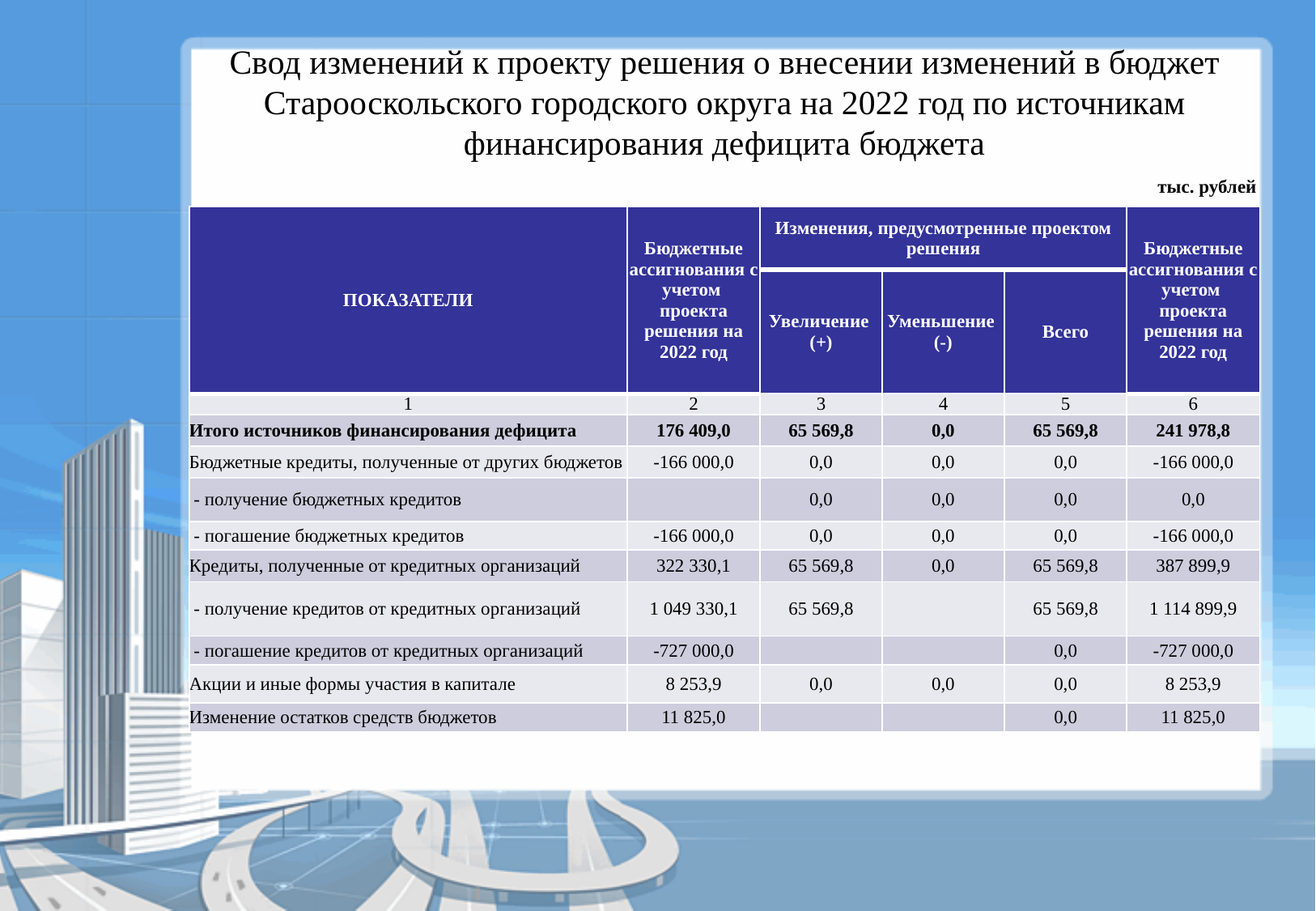

Свод изменений к проекту решения о внесении изменений в бюджет Старооскольского городского округа на 2022 год по источникам финансирования дефицита бюджета
тыс. рублей
| ПОКАЗАТЕЛИ | Бюджетные ассигнования с учетом проекта решения на 2022 год | Изменения, предусмотренные проектом решения |  |  | Бюджетные ассигнования с учетом проекта решения на 2022 год |
| --- | --- | --- | --- | --- | --- |
|  |  | Увеличение (+) | Уменьшение (-) | Всего |  |
| 1 | 2 | 3 | 4 | 5 | 6 |
| Итого источников финансирования дефицита | 176 409,0 | 65 569,8 | 0,0 | 65 569,8 | 241 978,8 |
| Бюджетные кредиты, полученные от других бюджетов | -166 000,0 | 0,0 | 0,0 | 0,0 | -166 000,0 |
| - получение бюджетных кредитов |  | 0,0 | 0,0 | 0,0 | 0,0 |
| - погашение бюджетных кредитов | -166 000,0 | 0,0 | 0,0 | 0,0 | -166 000,0 |
| Кредиты, полученные от кредитных организаций | 322 330,1 | 65 569,8 | 0,0 | 65 569,8 | 387 899,9 |
| - получение кредитов от кредитных организаций | 1 049 330,1 | 65 569,8 |  | 65 569,8 | 1 114 899,9 |
| - погашение кредитов от кредитных организаций | -727 000,0 |  |  | 0,0 | -727 000,0 |
| Акции и иные формы участия в капитале | 8 253,9 | 0,0 | 0,0 | 0,0 | 8 253,9 |
| Изменение остатков средств бюджетов | 11 825,0 |  |  | 0,0 | 11 825,0 |